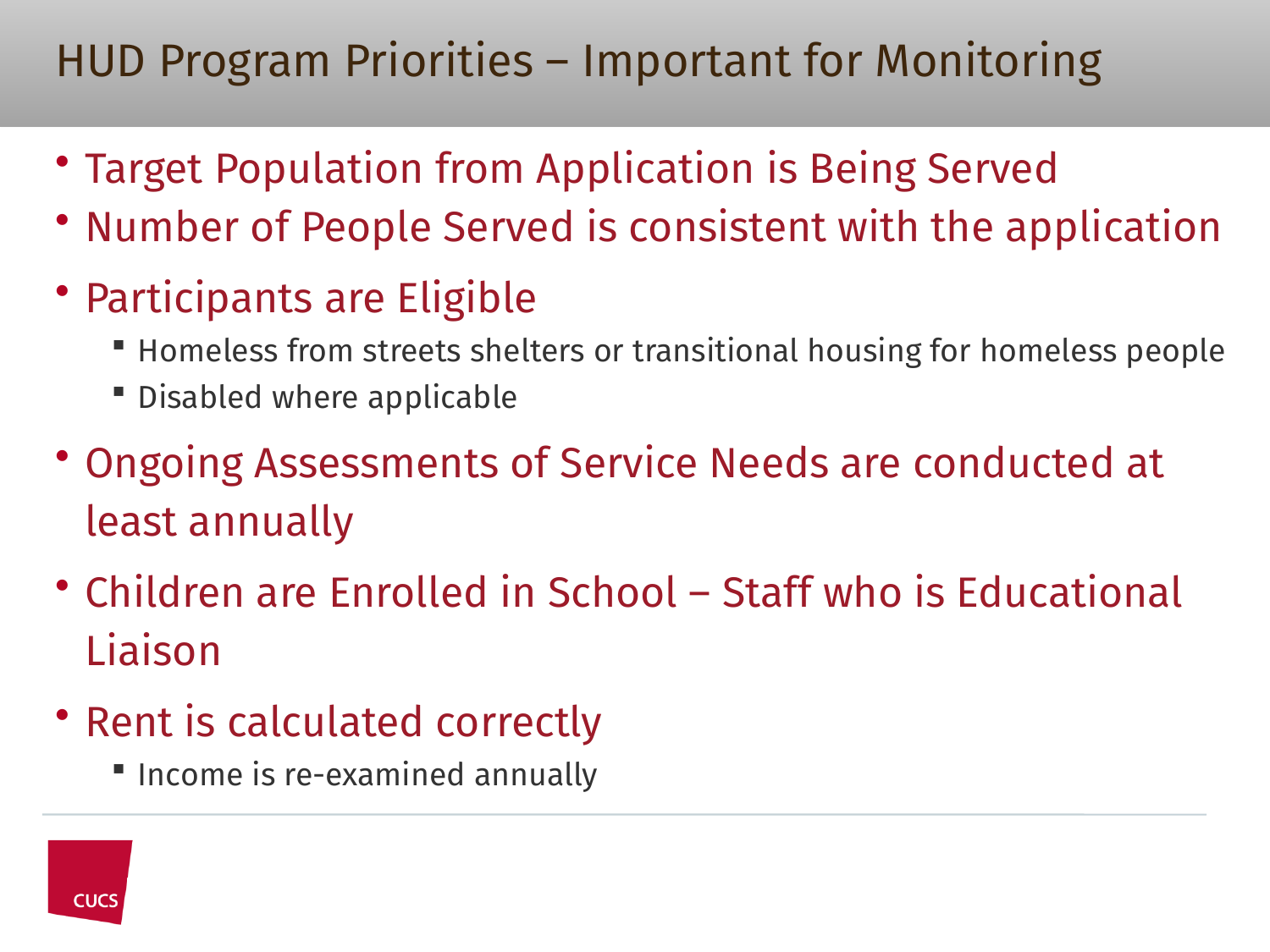

# HUD Program Priorities – Important for Monitoring
Target Population from Application is Being Served
Number of People Served is consistent with the application
Participants are Eligible
Homeless from streets shelters or transitional housing for homeless people
Disabled where applicable
Ongoing Assessments of Service Needs are conducted at least annually
Children are Enrolled in School – Staff who is Educational Liaison
Rent is calculated correctly
Income is re-examined annually